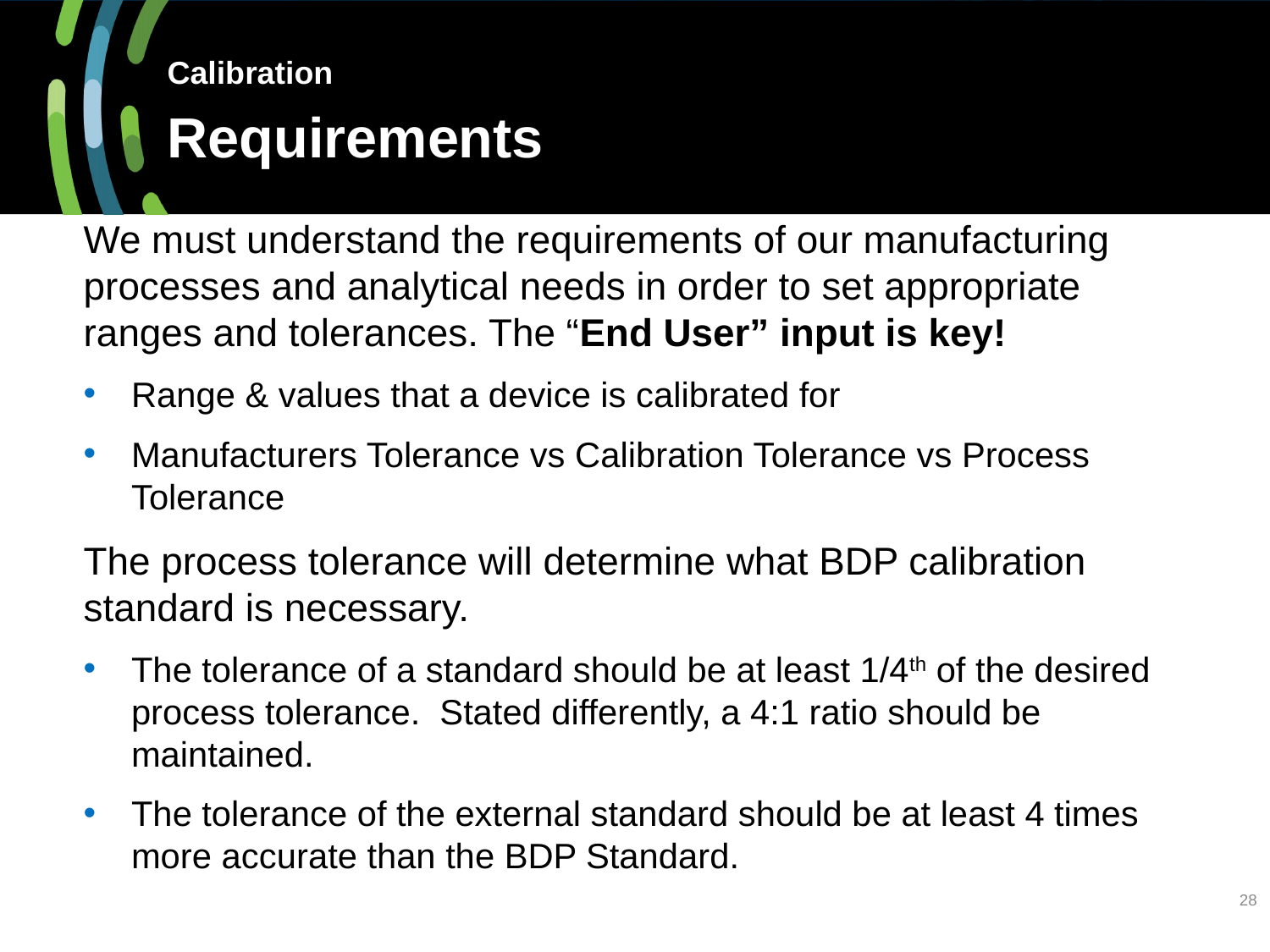

Calibration
Requirements
We must understand the requirements of our manufacturing processes and analytical needs in order to set appropriate ranges and tolerances. The “End User” input is key!
Range & values that a device is calibrated for
Manufacturers Tolerance vs Calibration Tolerance vs Process Tolerance
The process tolerance will determine what BDP calibration standard is necessary.
The tolerance of a standard should be at least 1/4th of the desired process tolerance.  Stated differently, a 4:1 ratio should be maintained.
The tolerance of the external standard should be at least 4 times more accurate than the BDP Standard.
28